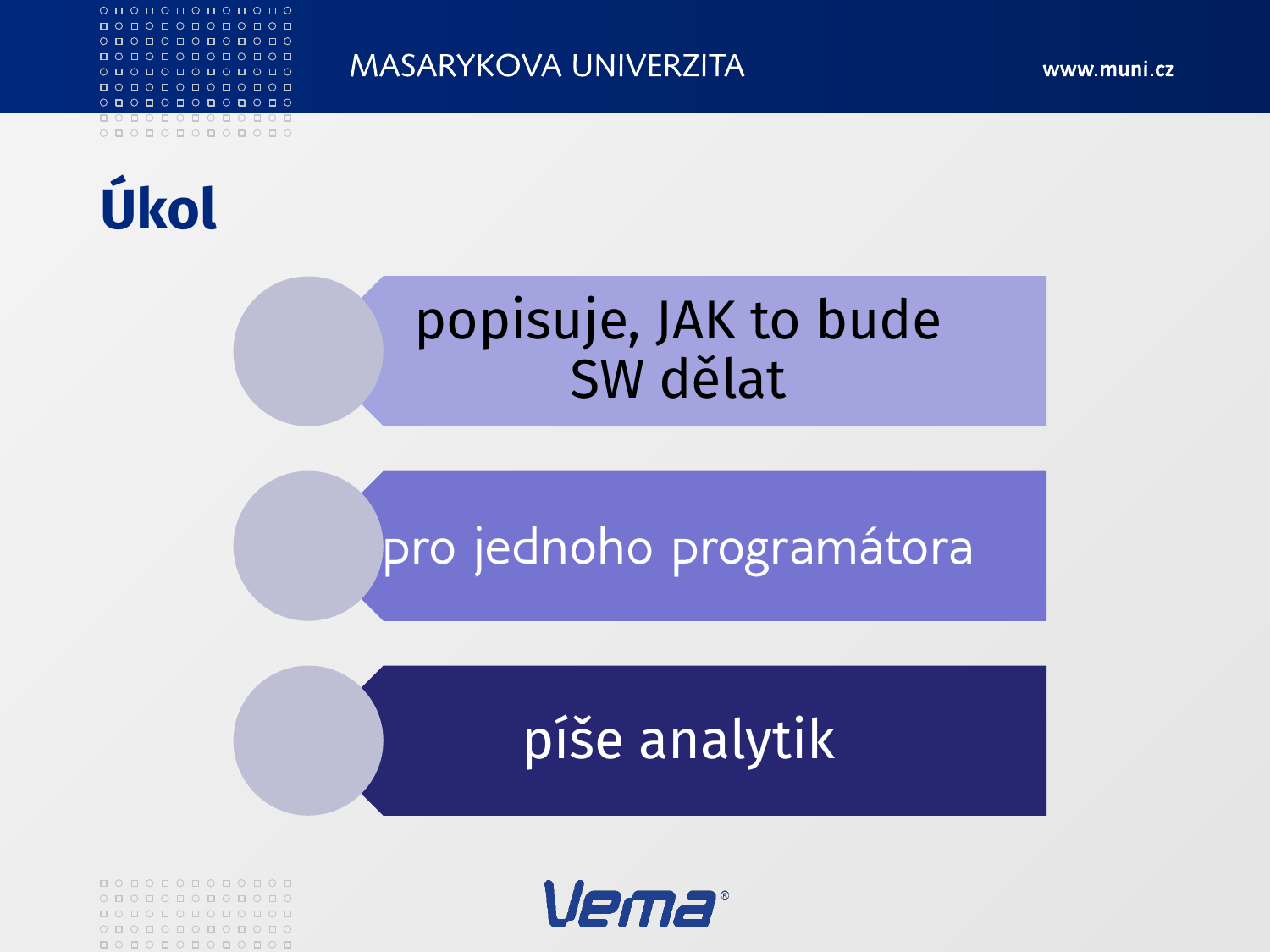

# Úkol
popisuje, JAK to bude SW dělat
pro jednoho programátora
píše analytik